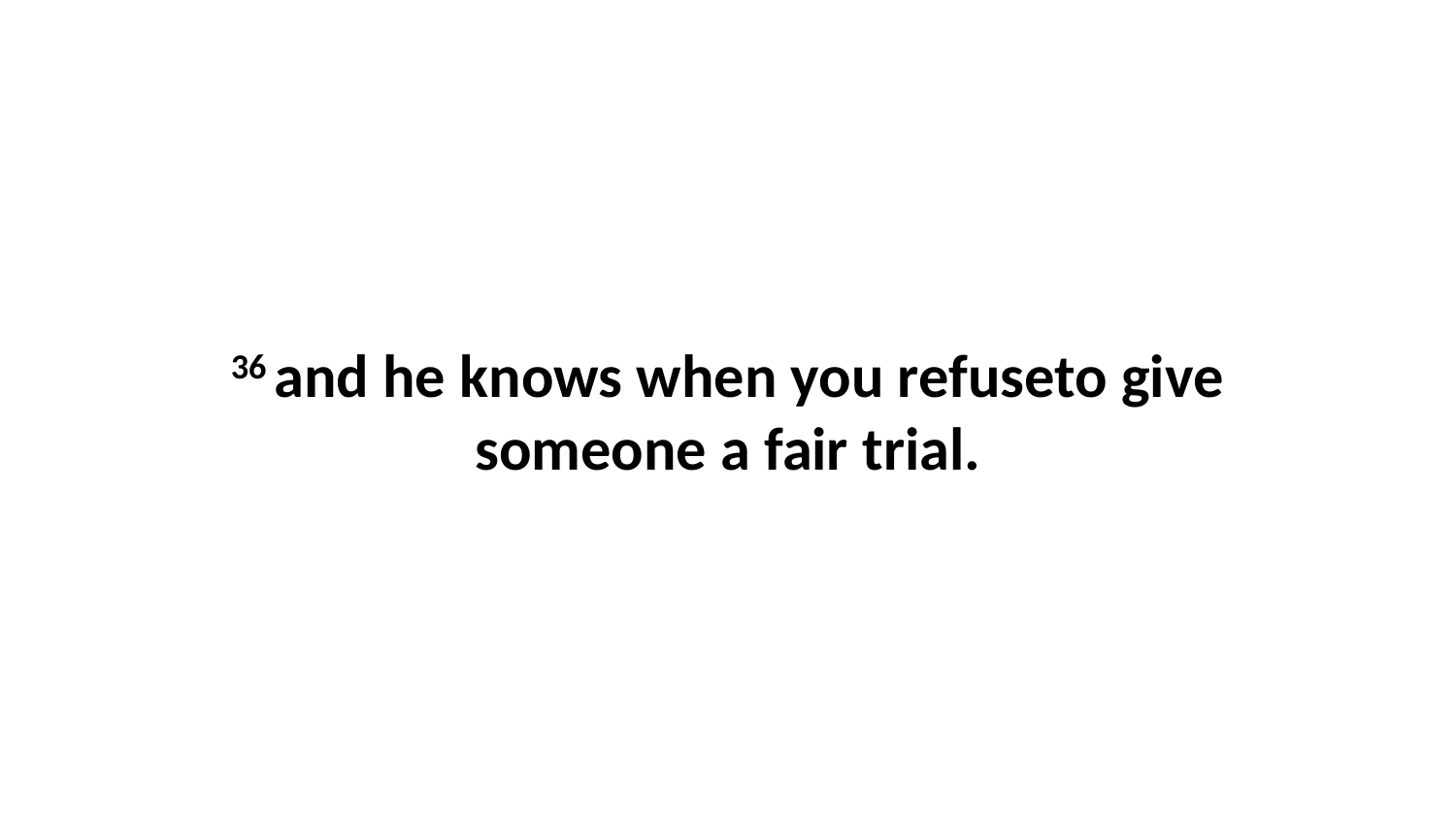

36 and he knows when you refuseto give someone a fair trial.